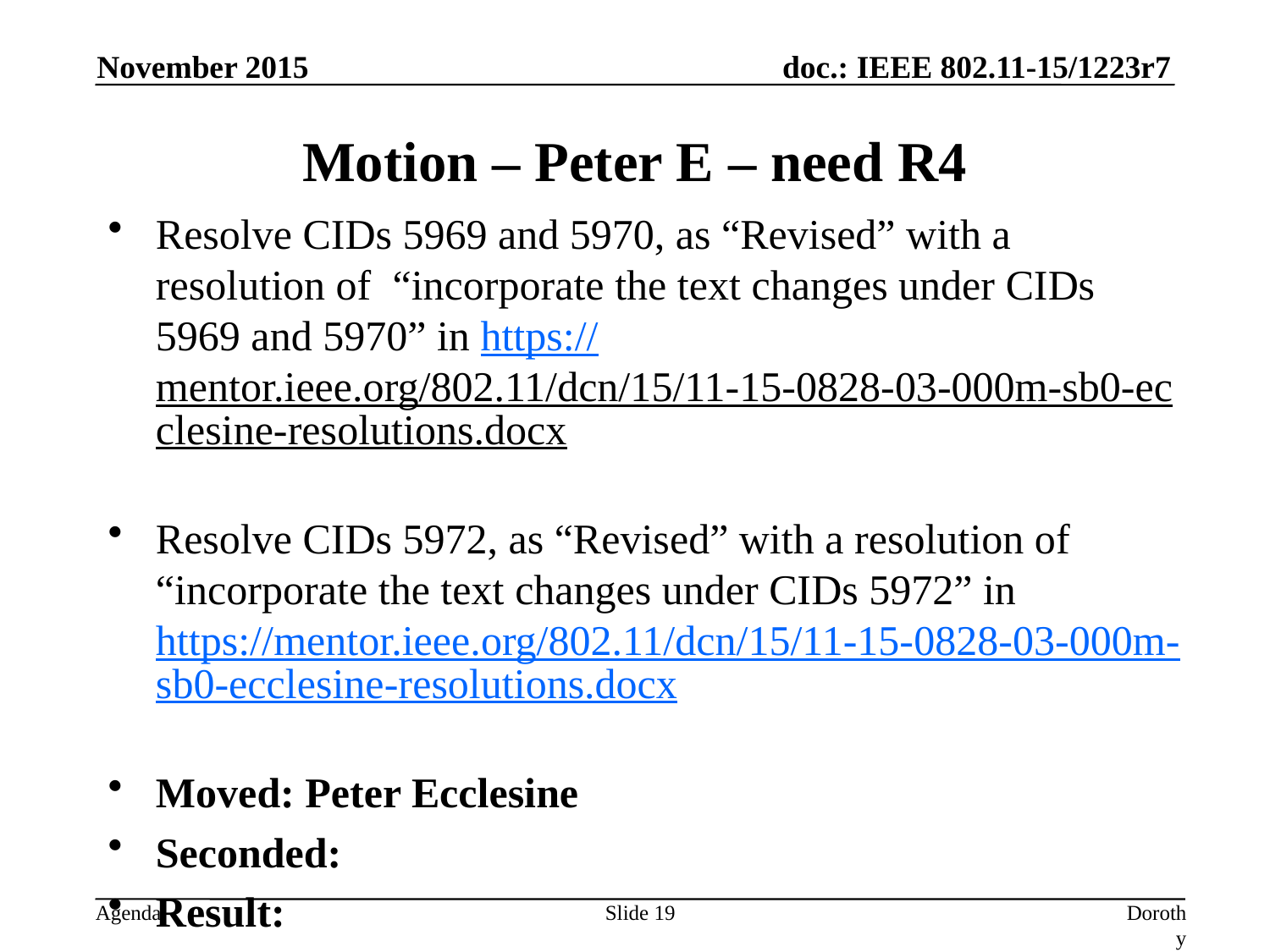

November 2015
# Motion – Peter E – need R4
Resolve CIDs 5969 and 5970, as “Revised” with a resolution of  “incorporate the text changes under CIDs 5969 and 5970” in https://mentor.ieee.org/802.11/dcn/15/11-15-0828-03-000m-sb0-ecclesine-resolutions.docx
Resolve CIDs 5972, as “Revised” with a resolution of  “incorporate the text changes under CIDs 5972” in https://mentor.ieee.org/802.11/dcn/15/11-15-0828-03-000m-sb0-ecclesine-resolutions.docx
Moved: Peter Ecclesine
Seconded:
Result:
Slide 19
Dorothy Stanley, HPE-Aruba